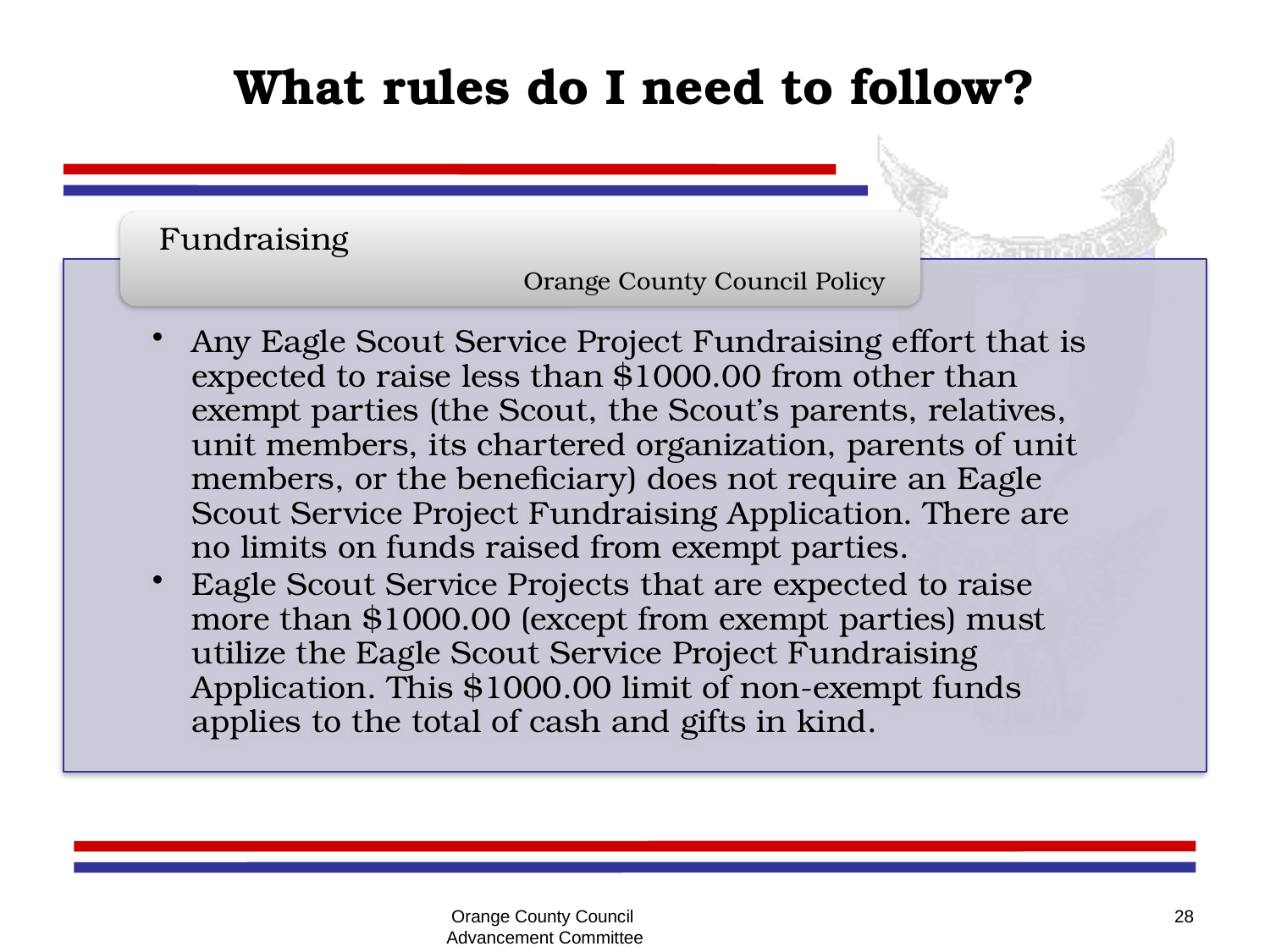

# What rules do I need to follow?
Any Eagle Scout Service Project Fundraising effort that is expected to raise less than $1000.00 from other than exempt parties (the Scout, the Scout’s parents, relatives,  unit members, its chartered organization, parents of unit members, or the beneficiary) does not require an Eagle Scout Service Project Fundraising Application. There are no limits on funds raised from exempt parties.
Eagle Scout Service Projects that are expected to raise more than $1000.00 (except from exempt parties) must utilize the Eagle Scout Service Project Fundraising Application. This $1000.00 limit of non-exempt funds applies to the total of cash and gifts in kind.
Fundraising
Orange County Council Policy
Orange County Council
Advancement Committee

28